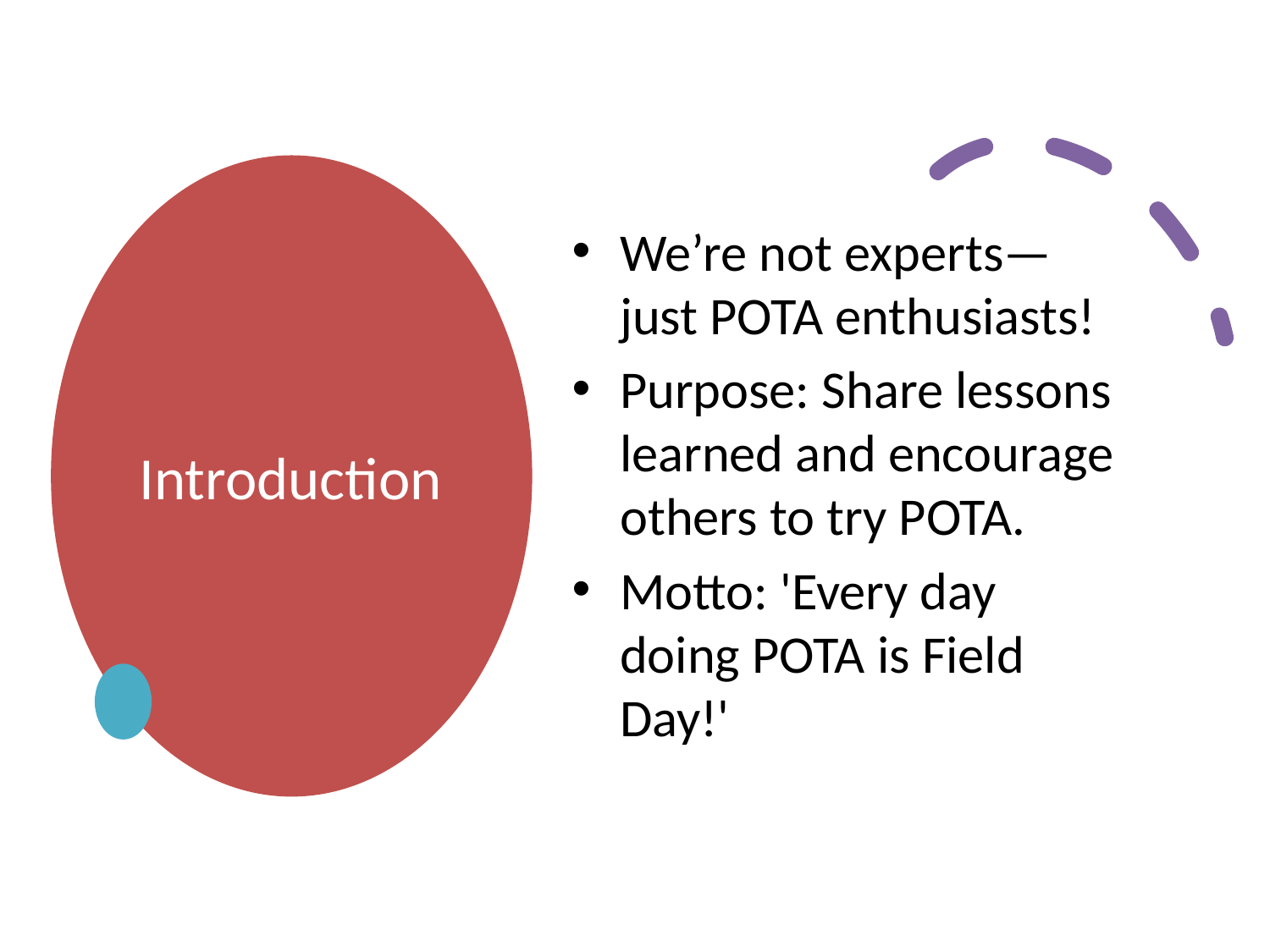

# Introduction
We’re not experts—just POTA enthusiasts!
Purpose: Share lessons learned and encourage others to try POTA.
Motto: 'Every day doing POTA is Field Day!'